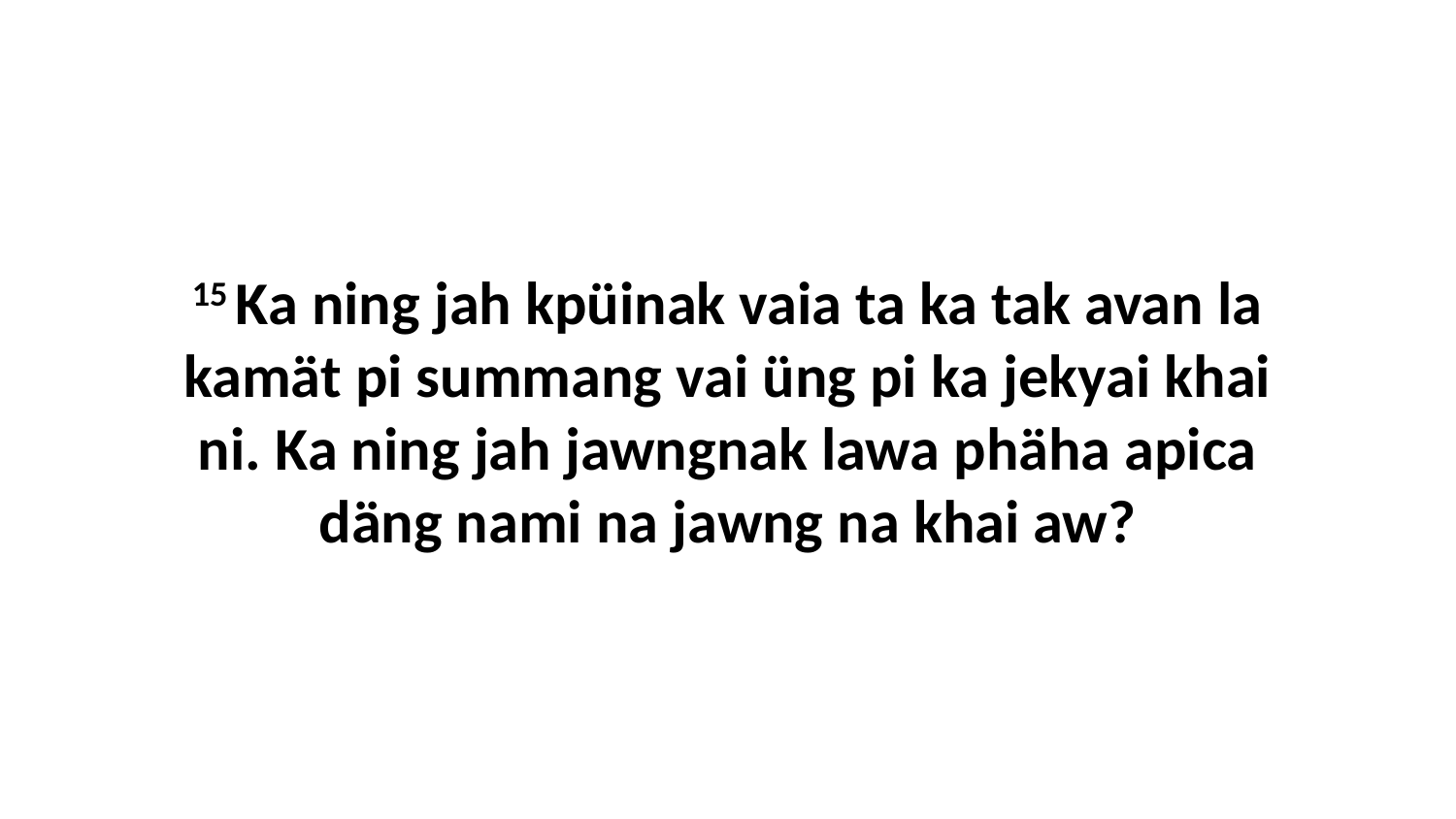

15 Ka ning jah kpüinak vaia ta ka tak avan la kamät pi summang vai üng pi ka jekyai khai ni. Ka ning jah jawngnak lawa phäha apica däng nami na jawng na khai aw?